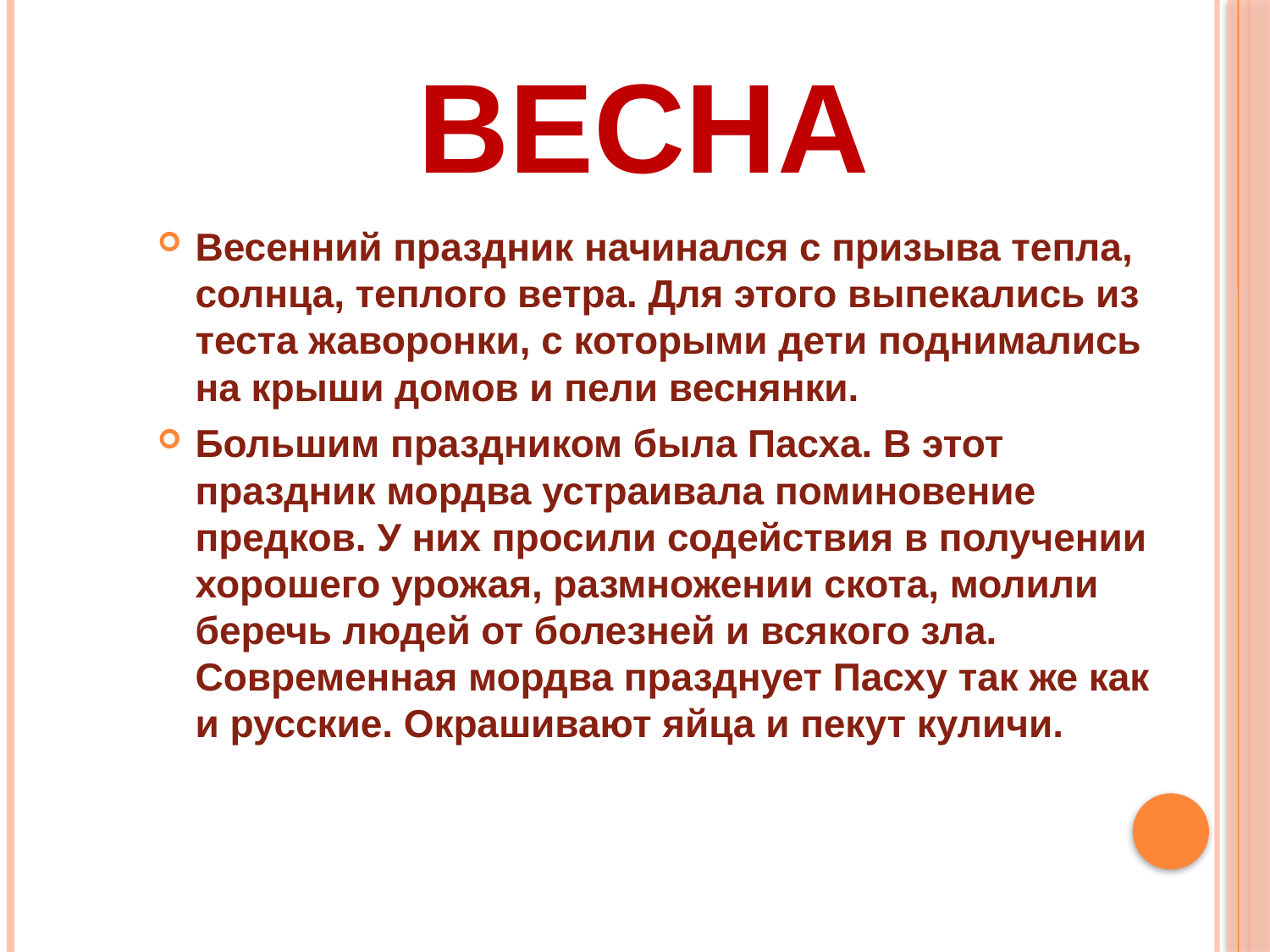

# ВЕСНА
Весенний праздник начинался с призыва тепла, солнца, теплого ветра. Для этого выпекались из теста жаворонки, с которыми дети поднимались на крыши домов и пели веснянки.
Большим праздником была Пасха. В этот праздник мордва устраивала поминовение предков. У них просили содействия в получении хорошего урожая, размножении скота, молили беречь людей от болезней и всякого зла. Современная мордва празднует Пасху так же как и русские. Окрашивают яйца и пекут куличи.